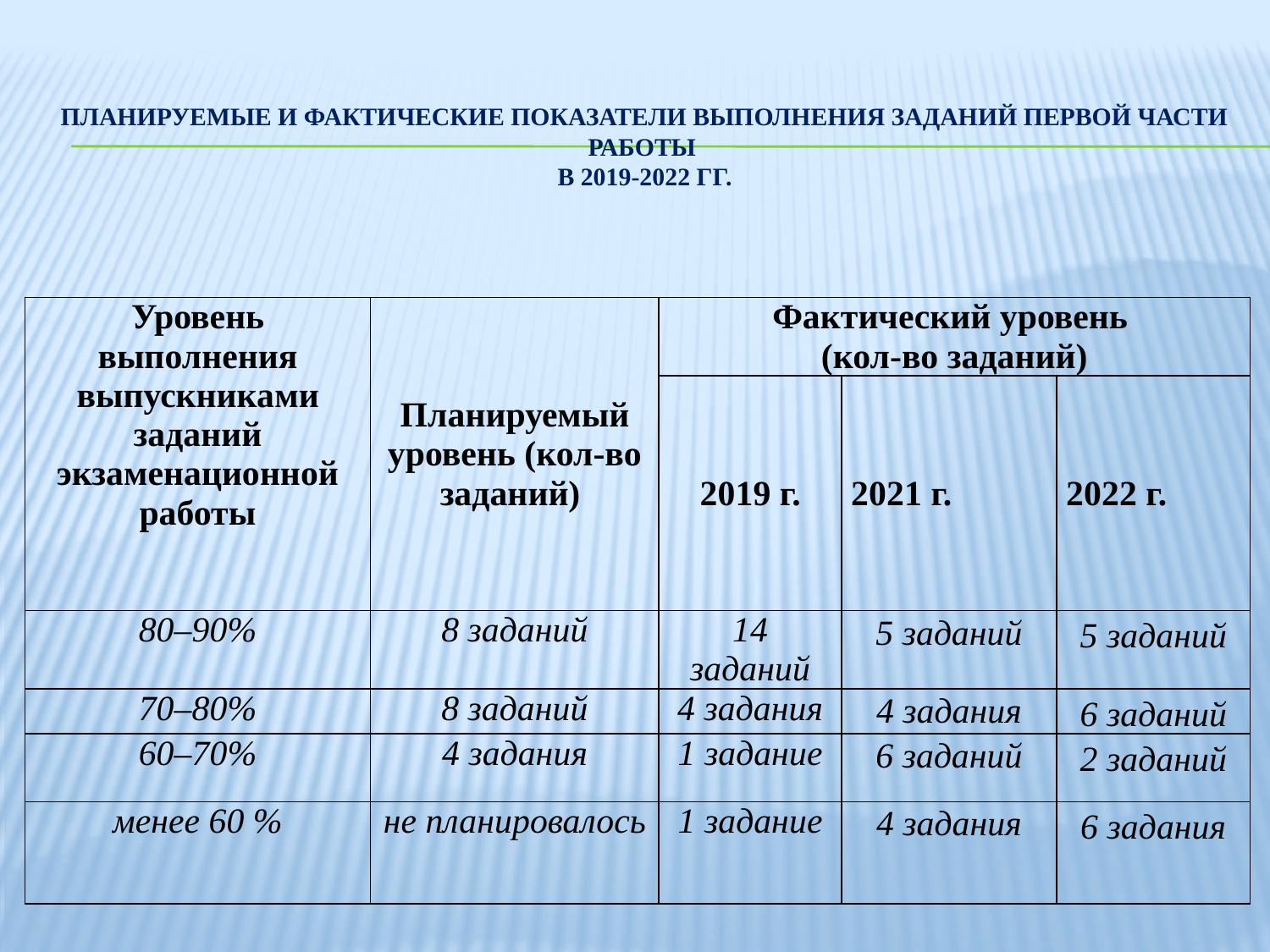

# Планируемые и фактические показатели выполнения заданий первой части работы в 2019-2022 гг.
| Уровень выполнения выпускниками заданий экзаменационной работы | Планируемый уровень (кол-во заданий) | Фактический уровень (кол-во заданий) |  |  |
| --- | --- | --- | --- | --- |
|  |  | 2019 г. | 2021 г. | 2022 г. |
| 80–90% | 8 заданий | 14 заданий | 5 заданий | 5 заданий |
| 70–80% | 8 заданий | 4 задания | 4 задания | 6 заданий |
| 60–70% | 4 задания | 1 задание | 6 заданий | 2 заданий |
| менее 60 % | не планировалось | 1 задание | 4 задания | 6 задания |